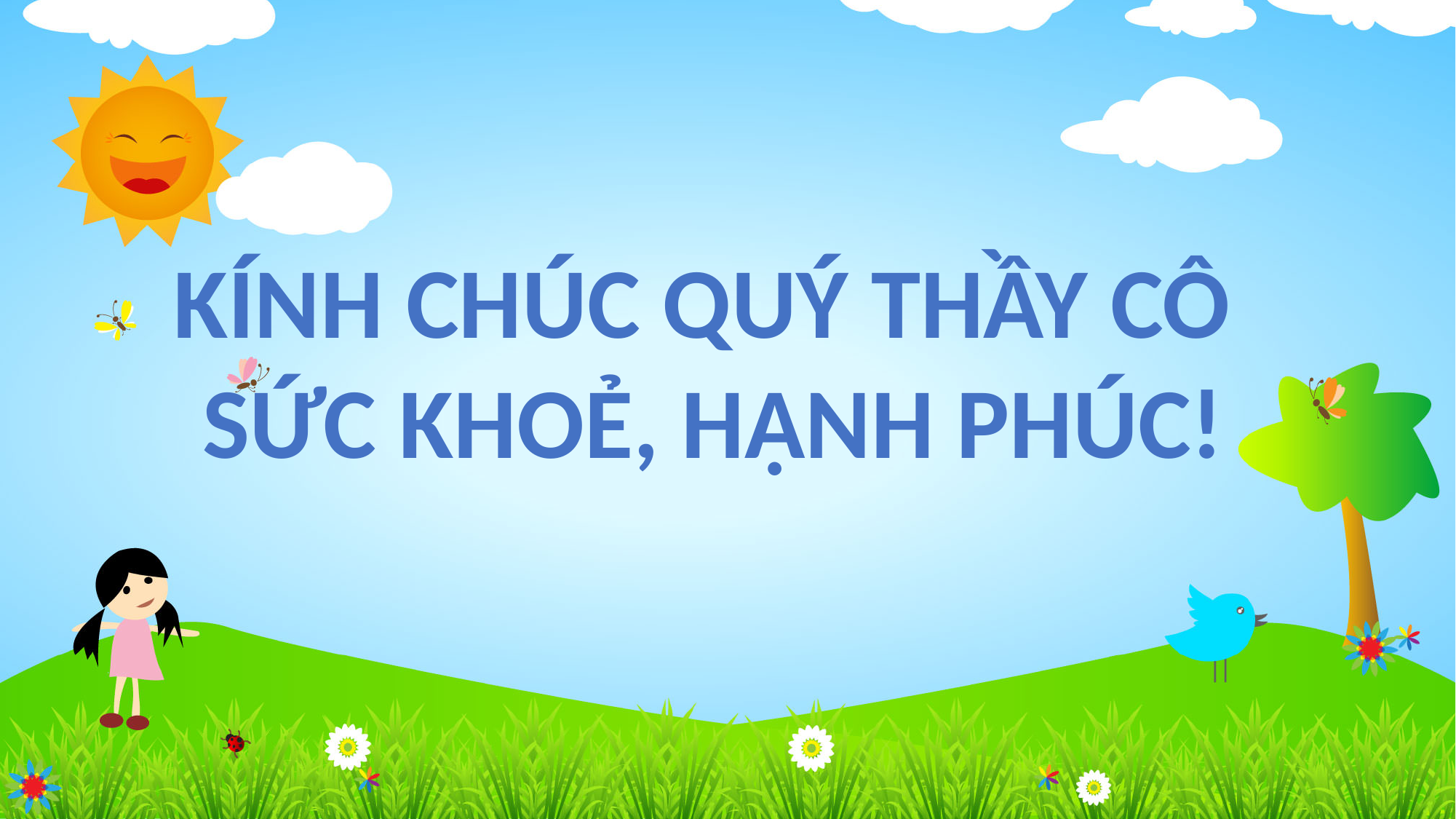

KÍNH CHÚC QUÝ THẦY CÔ
SỨC KHOẺ, HẠNH PHÚC!